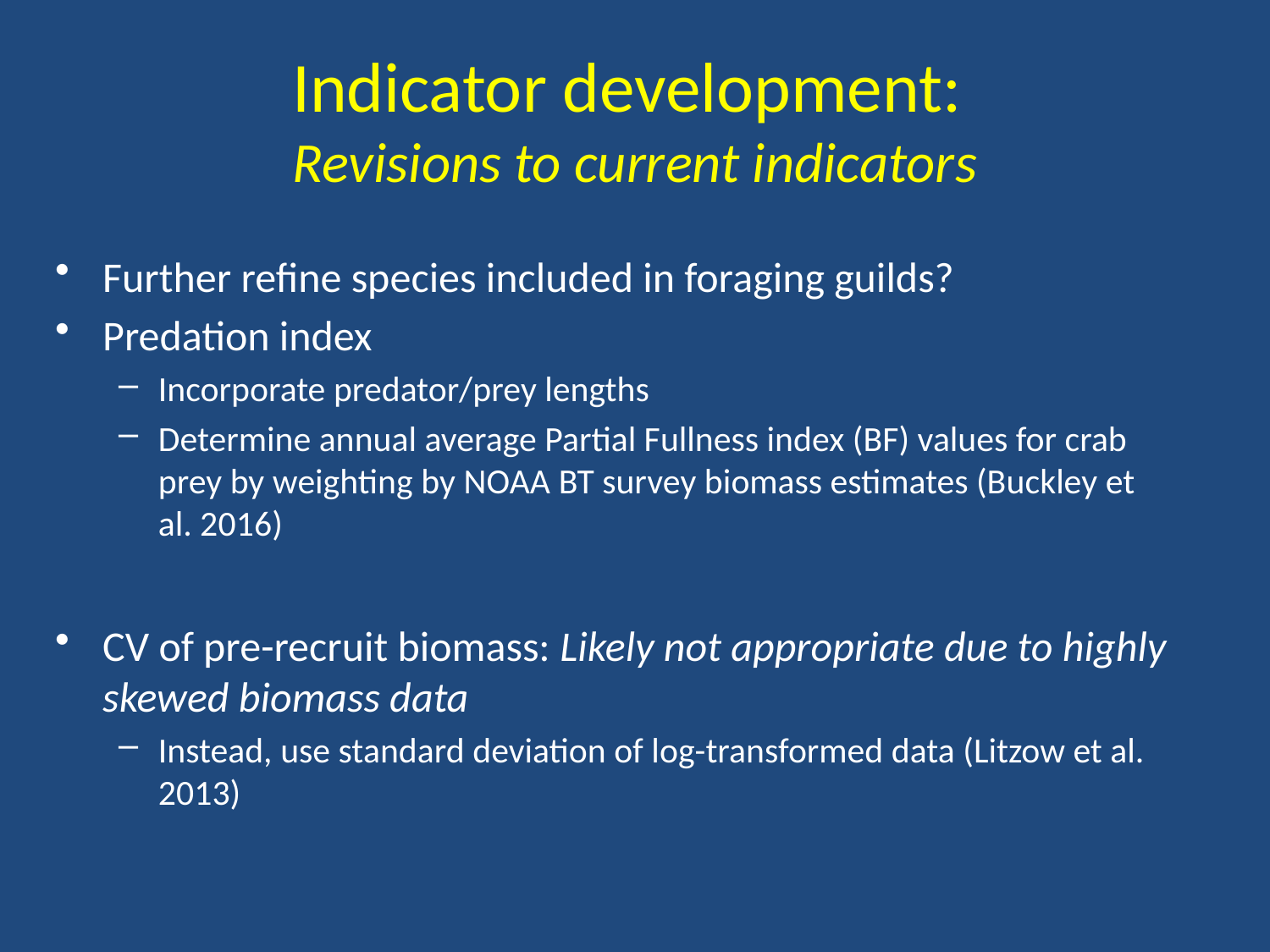

# Indicator development: Revisions to current indicators
Further refine species included in foraging guilds?
Predation index
Incorporate predator/prey lengths
Determine annual average Partial Fullness index (BF) values for crab prey by weighting by NOAA BT survey biomass estimates (Buckley et al. 2016)

CV of pre-recruit biomass: Likely not appropriate due to highly skewed biomass data
Instead, use standard deviation of log-transformed data (Litzow et al. 2013)